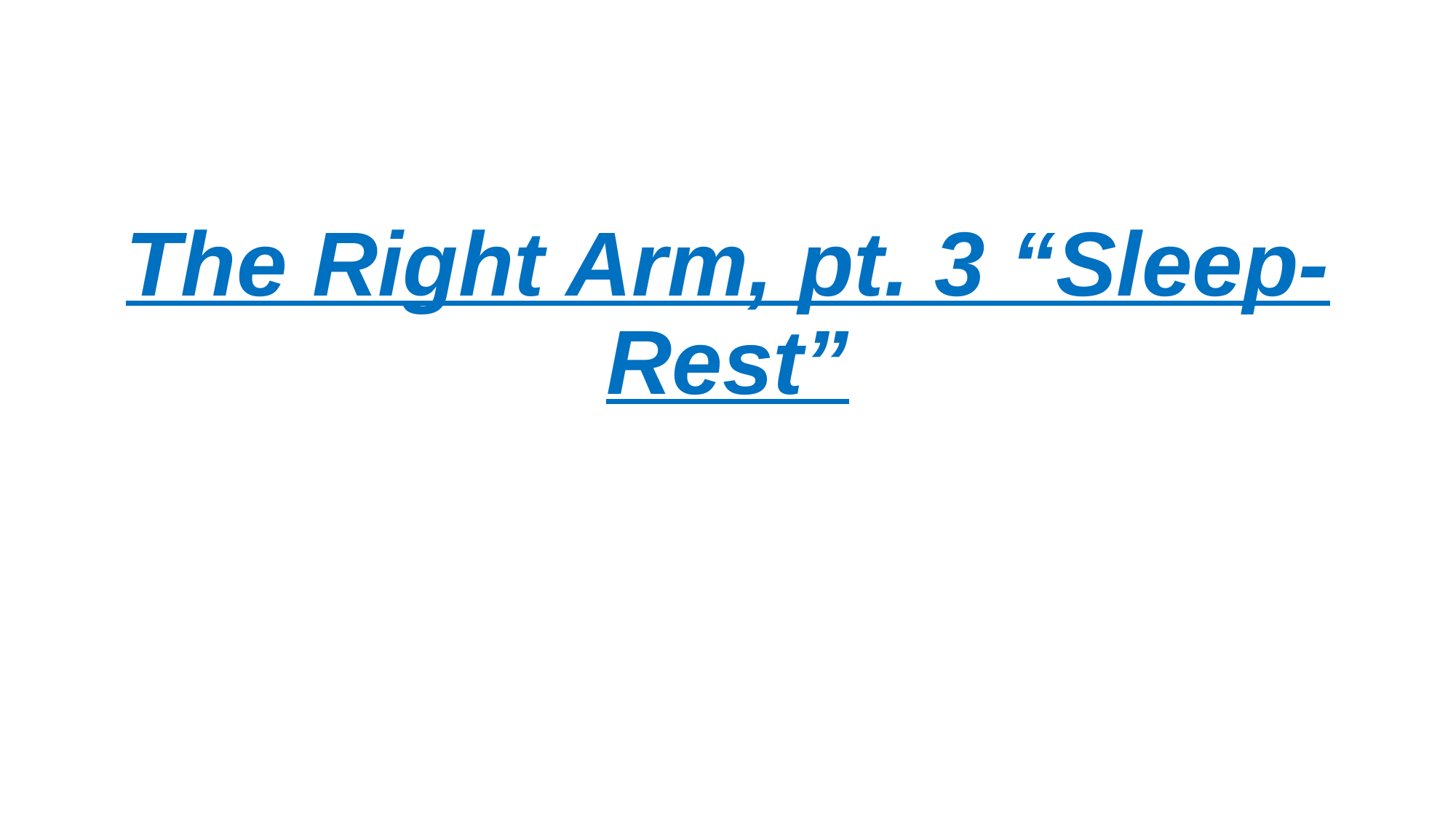

# The Right Arm, pt. 3 “Sleep-Rest”